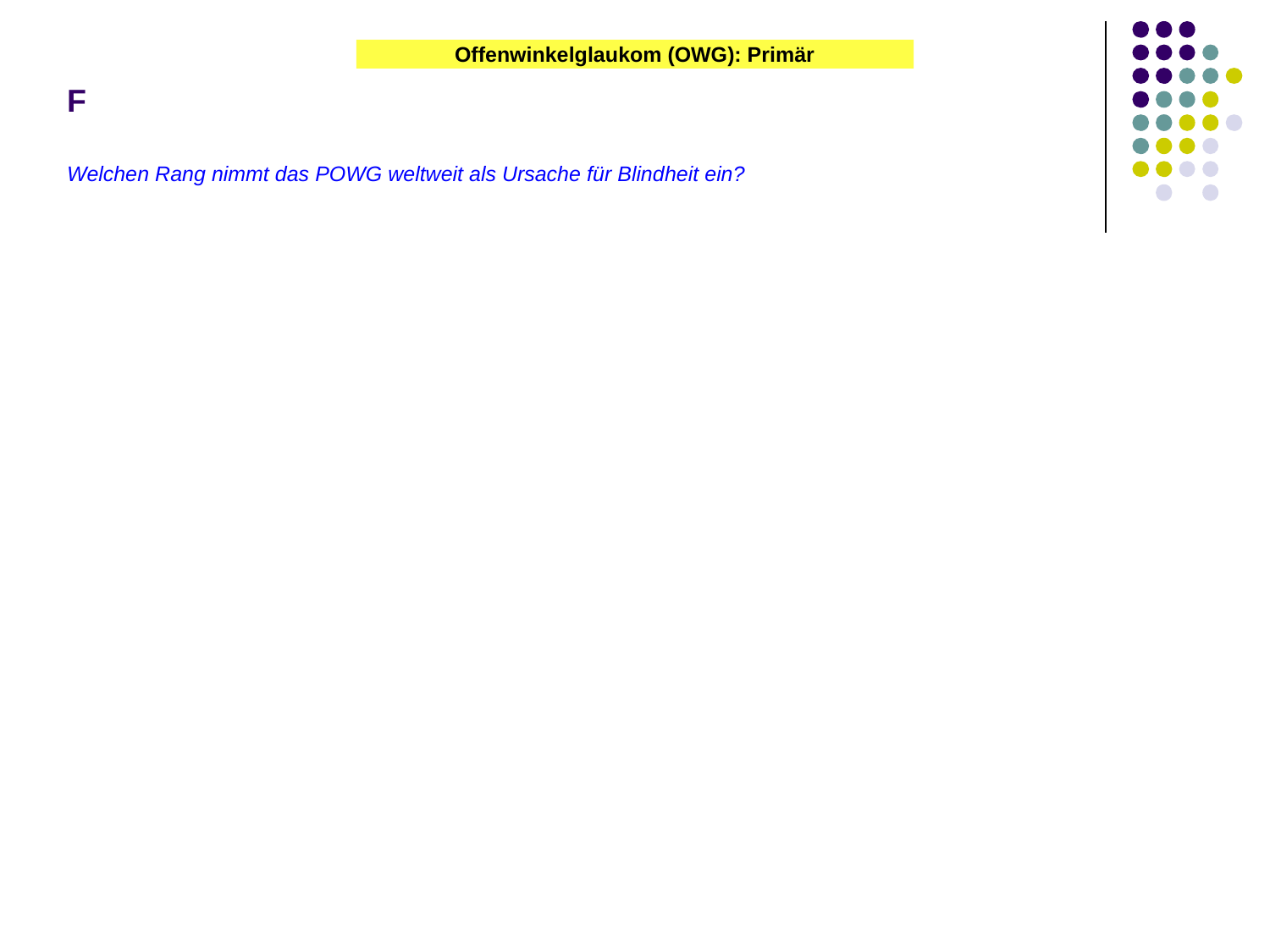

Offenwinkelglaukom (OWG): Primär
# F
Welchen Rang nimmt das POWG weltweit als Ursache für Blindheit ein?